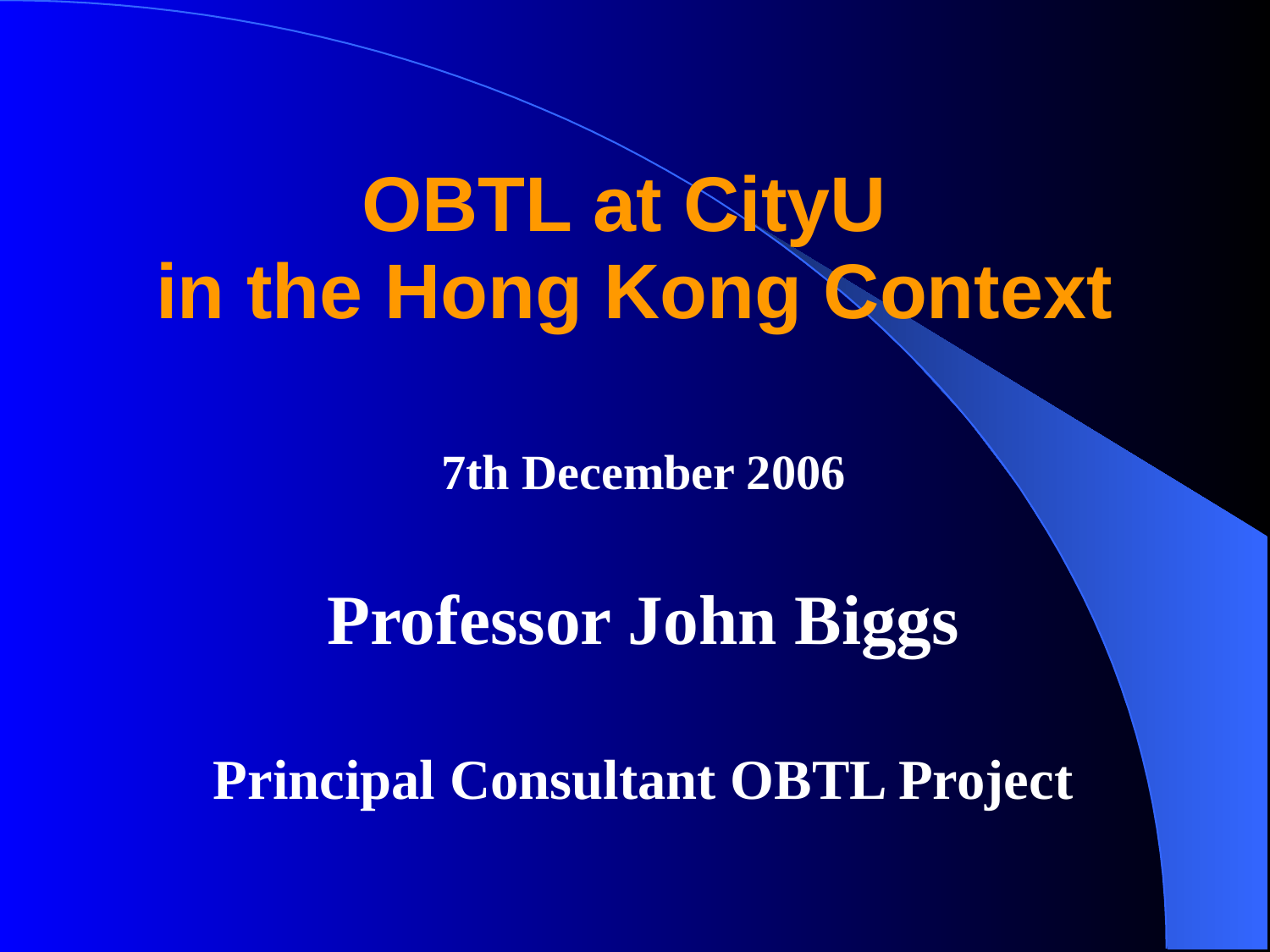

OBTL at CityU
in the Hong Kong Context

7th December 2006

Professor John Biggs

Principal Consultant OBTL Project